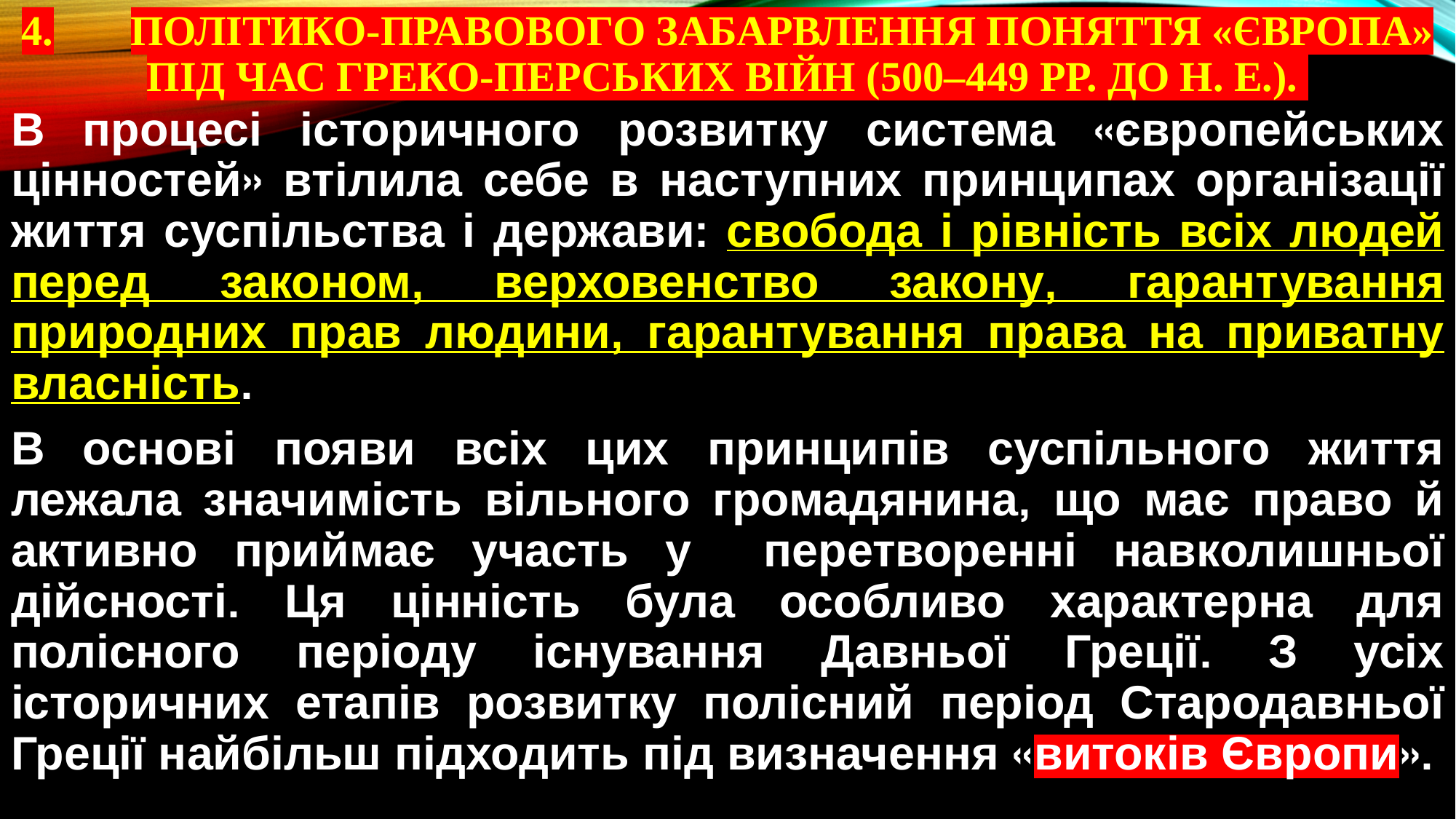

# 4.	Політико-правового забарвлення поняття «Європа» під час греко-перських війн (500–449 рр. до н. е.).
В процесі історичного розвитку система «європейських цінностей» втілила себе в наступних принципах організації життя суспільства і держави: свобода і рівність всіх людей перед законом, верховенство закону, гарантування природних прав людини, гарантування права на приватну власність.
В основі появи всіх цих принципів суспільного життя лежала значимість вільного громадянина, що має право й активно приймає участь у  перетворенні навколишньої дійсності. Ця цінність була особливо характерна для полісного періоду існування Давньої Греції. З усіх історичних етапів розвитку полісний період Стародавньої Греції найбільш підходить під визначення «витоків Європи».